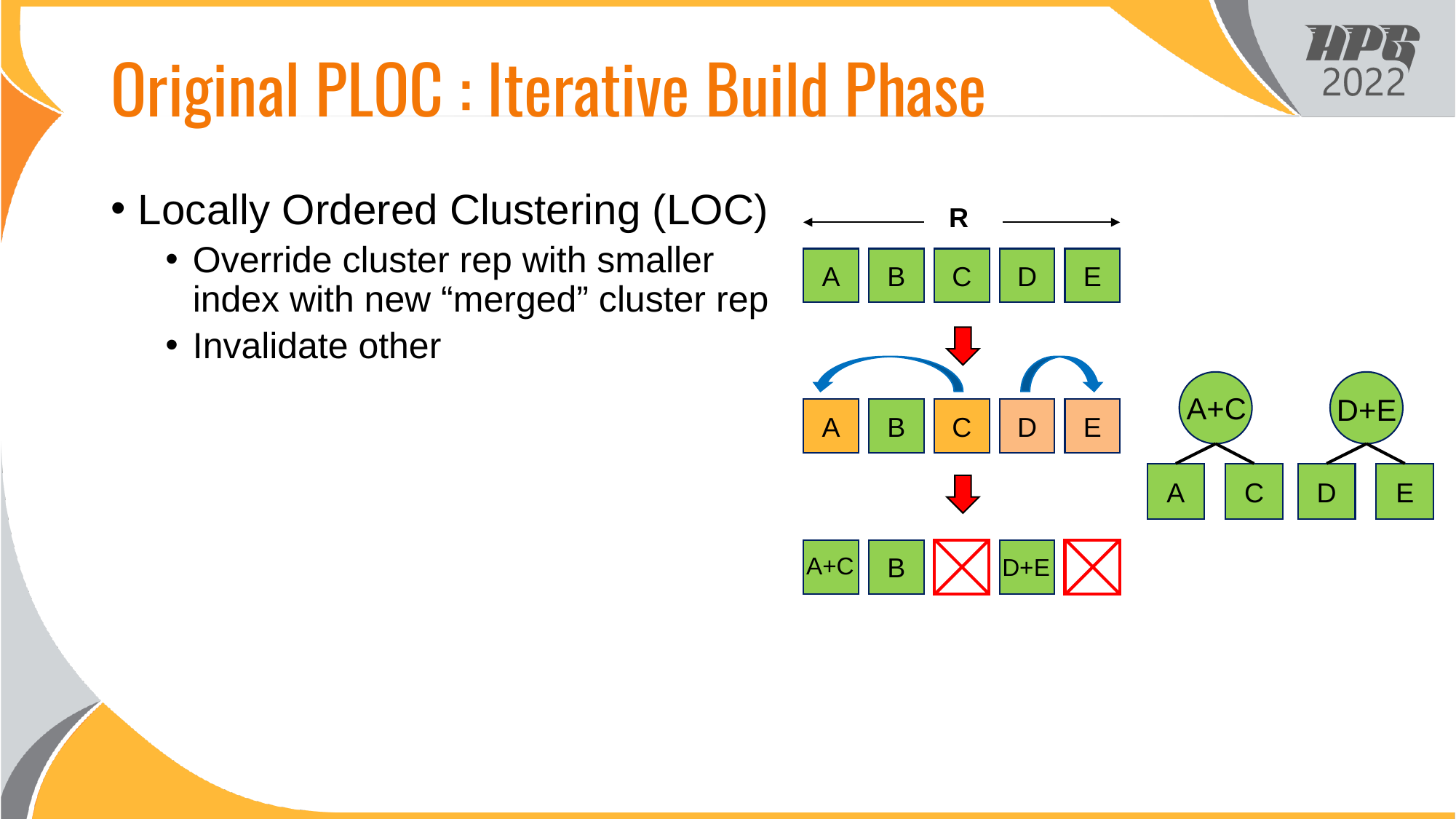

# Original PLOC : Iterative Build Phase
Locally Ordered Clustering (LOC)
Override cluster rep with smaller index with new “merged” cluster rep
Invalidate other
R
C
A
B
E
D

A+C
D+E
C
E
A
D
C
A
B
E
D

G
C
G
C

B
E

A+C
D+E